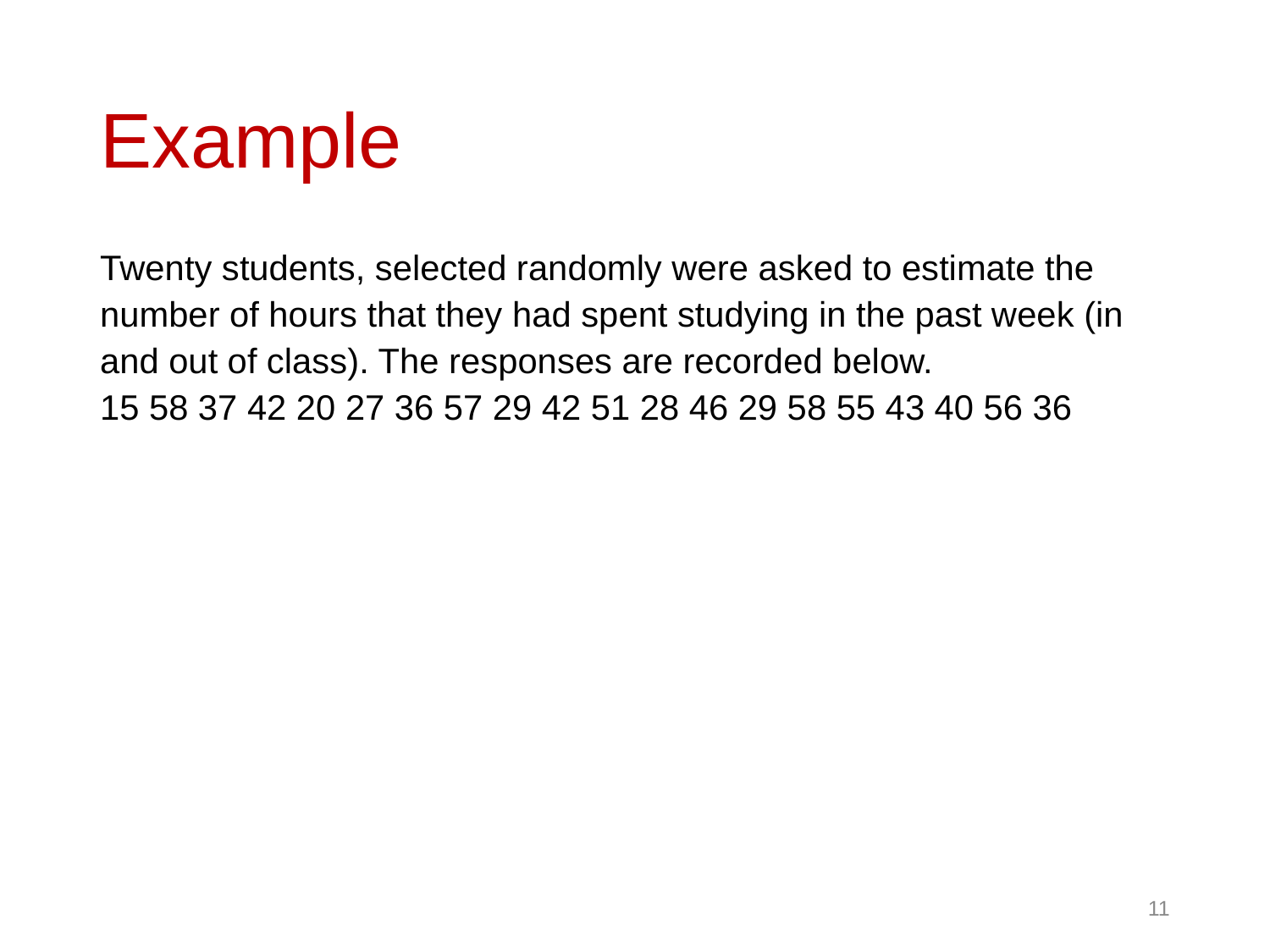

# Example
Twenty students, selected randomly were asked to estimate the number of hours that they had spent studying in the past week (in and out of class). The responses are recorded below.
15 58 37 42 20 27 36 57 29 42 51 28 46 29 58 55 43 40 56 36
11